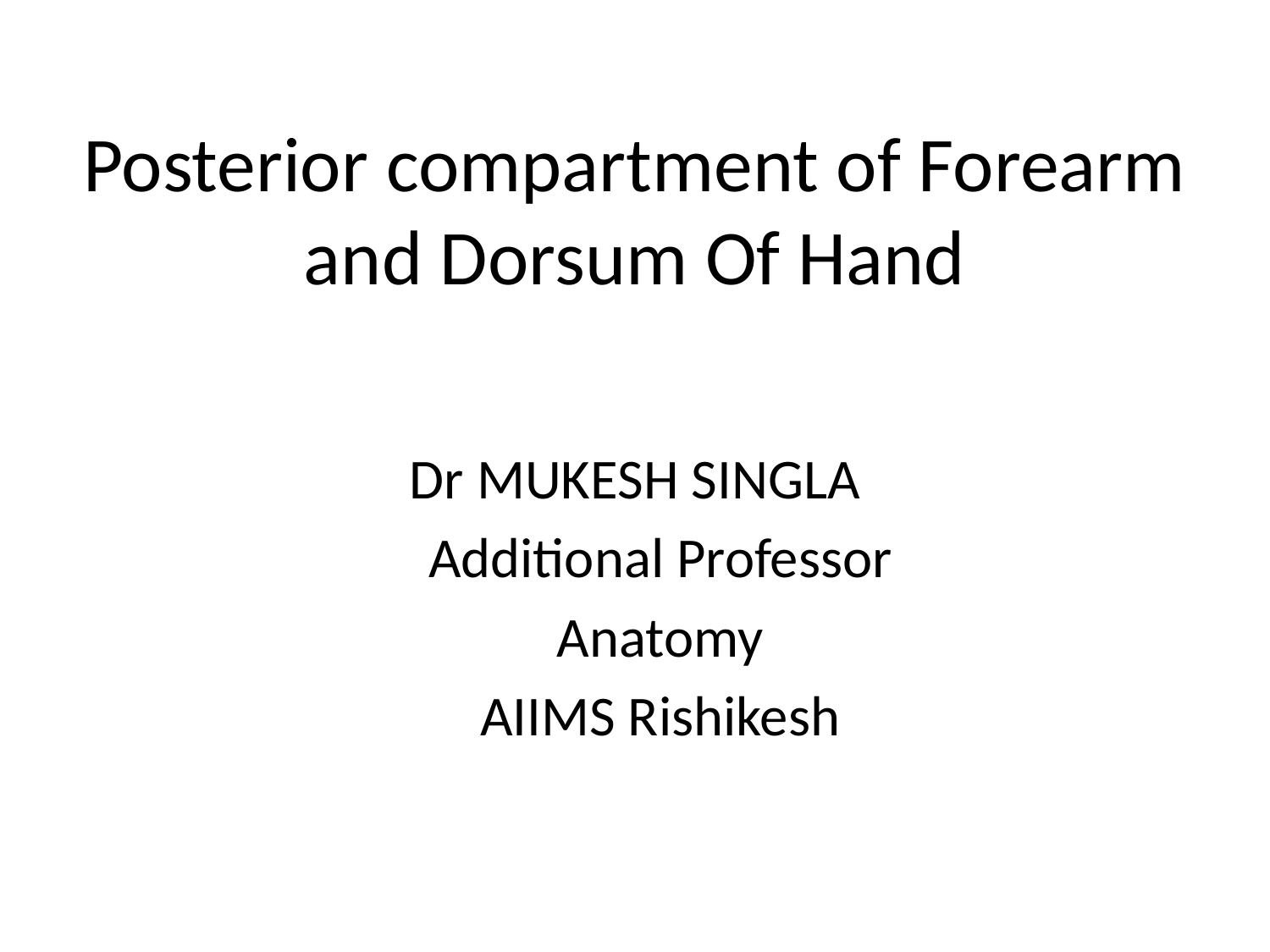

# Posterior compartment of Forearm and Dorsum Of Hand
Dr MUKESH SINGLA
    Additional Professor
    Anatomy
    AIIMS Rishikesh